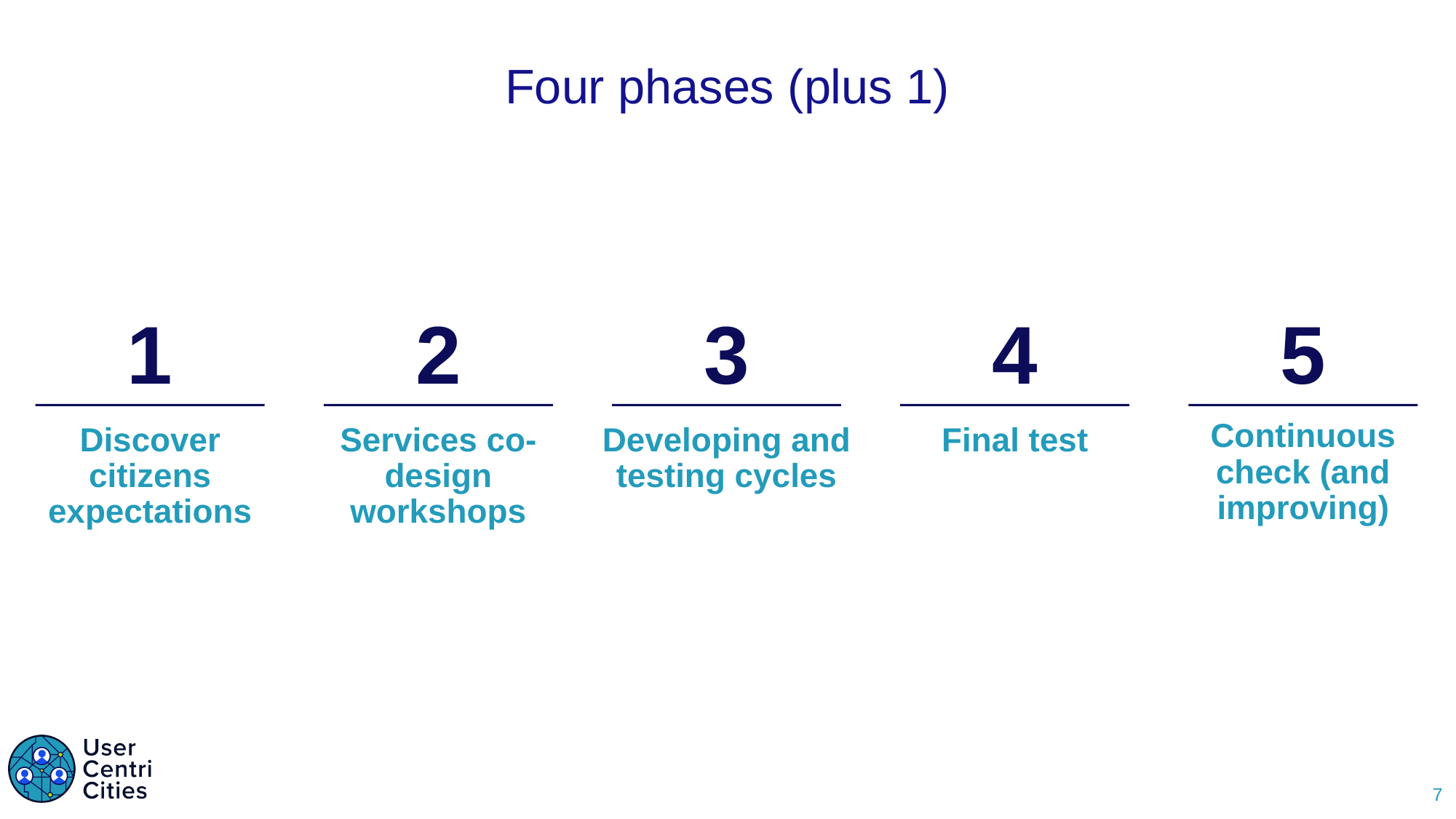

Four phases (plus 1)
1
2
3
4
5
Continuous check (and improving)
Discover citizens expectations
Services co-design workshops
Developing and testing cycles
Final test
7